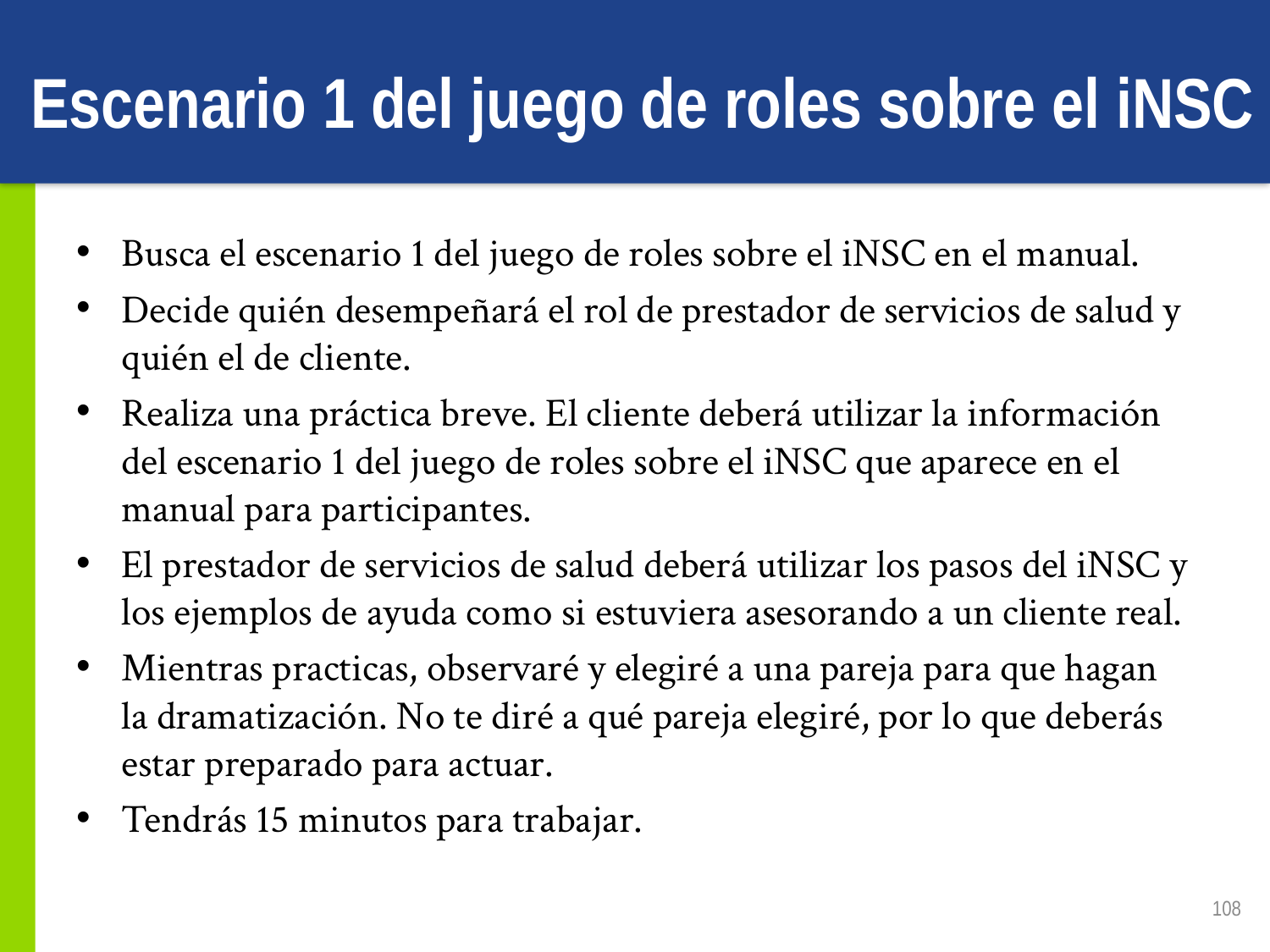

# Escenario 1 del juego de roles sobre el iNSC
Busca el escenario 1 del juego de roles sobre el iNSC en el manual.
Decide quién desempeñará el rol de prestador de servicios de salud y quién el de cliente.
Realiza una práctica breve. El cliente deberá utilizar la información del escenario 1 del juego de roles sobre el iNSC que aparece en el manual para participantes.
El prestador de servicios de salud deberá utilizar los pasos del iNSC y los ejemplos de ayuda como si estuviera asesorando a un cliente real.
Mientras practicas, observaré y elegiré a una pareja para que hagan la dramatización. No te diré a qué pareja elegiré, por lo que deberás estar preparado para actuar.
Tendrás 15 minutos para trabajar.

108